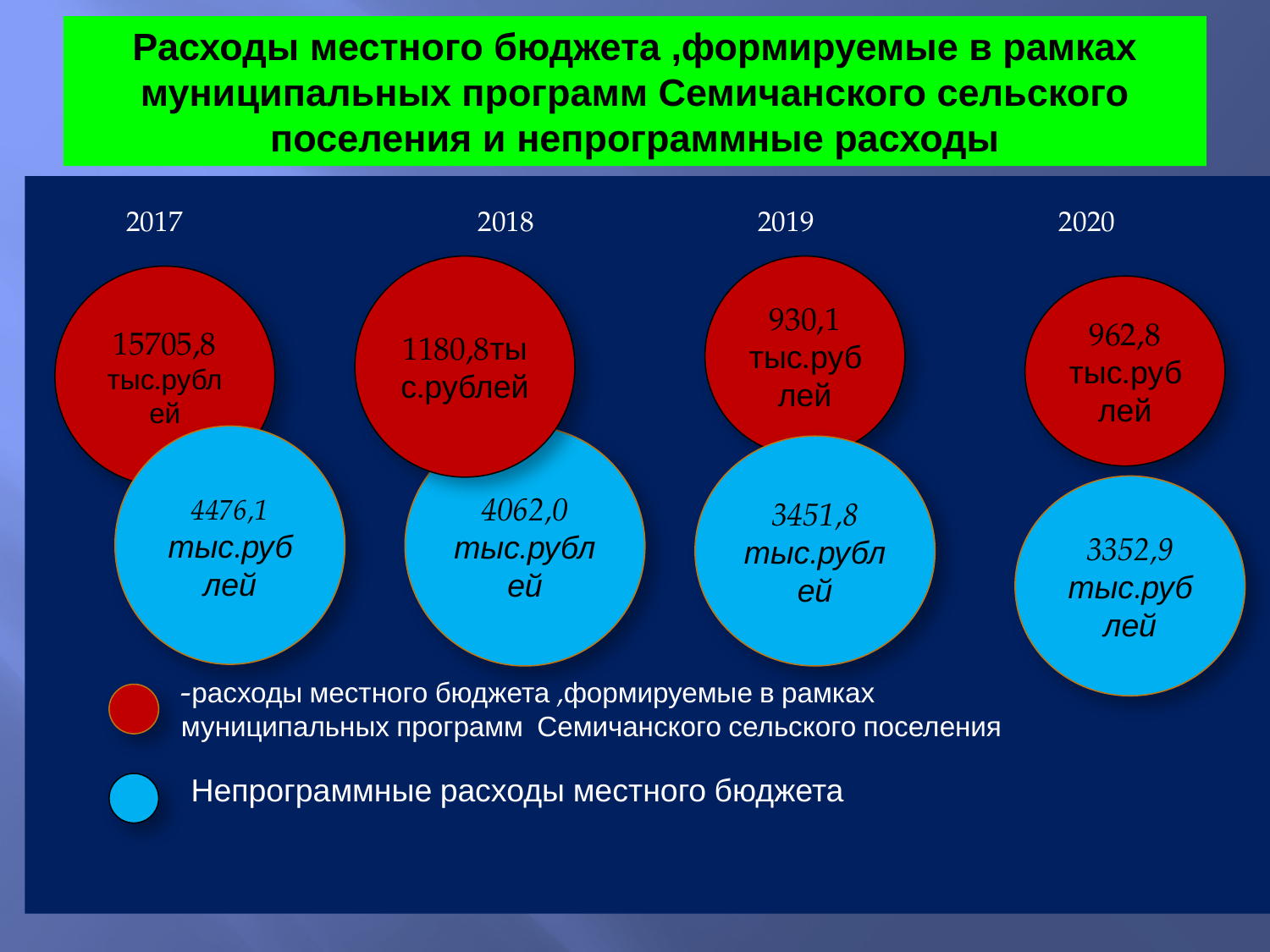

# Расходы местного бюджета ,формируемые в рамках муниципальных программ Семичанского сельского поселения и непрограммные расходы
          2017                        2018                                2019                                   2020

1180,8тыс.рублей
930,1
тыс.рублей
15705,8 тыс.рублей
962,8 тыс.рублей
4476,1 тыс.рублей
4062,0 тыс.рублей
3451,8 тыс.рублей
3352,9 тыс.рублей
-расходы местного бюджета ,формируемые в рамках муниципальных программ  Семичанского сельского поселения

Непрограммные расходы местного бюджета